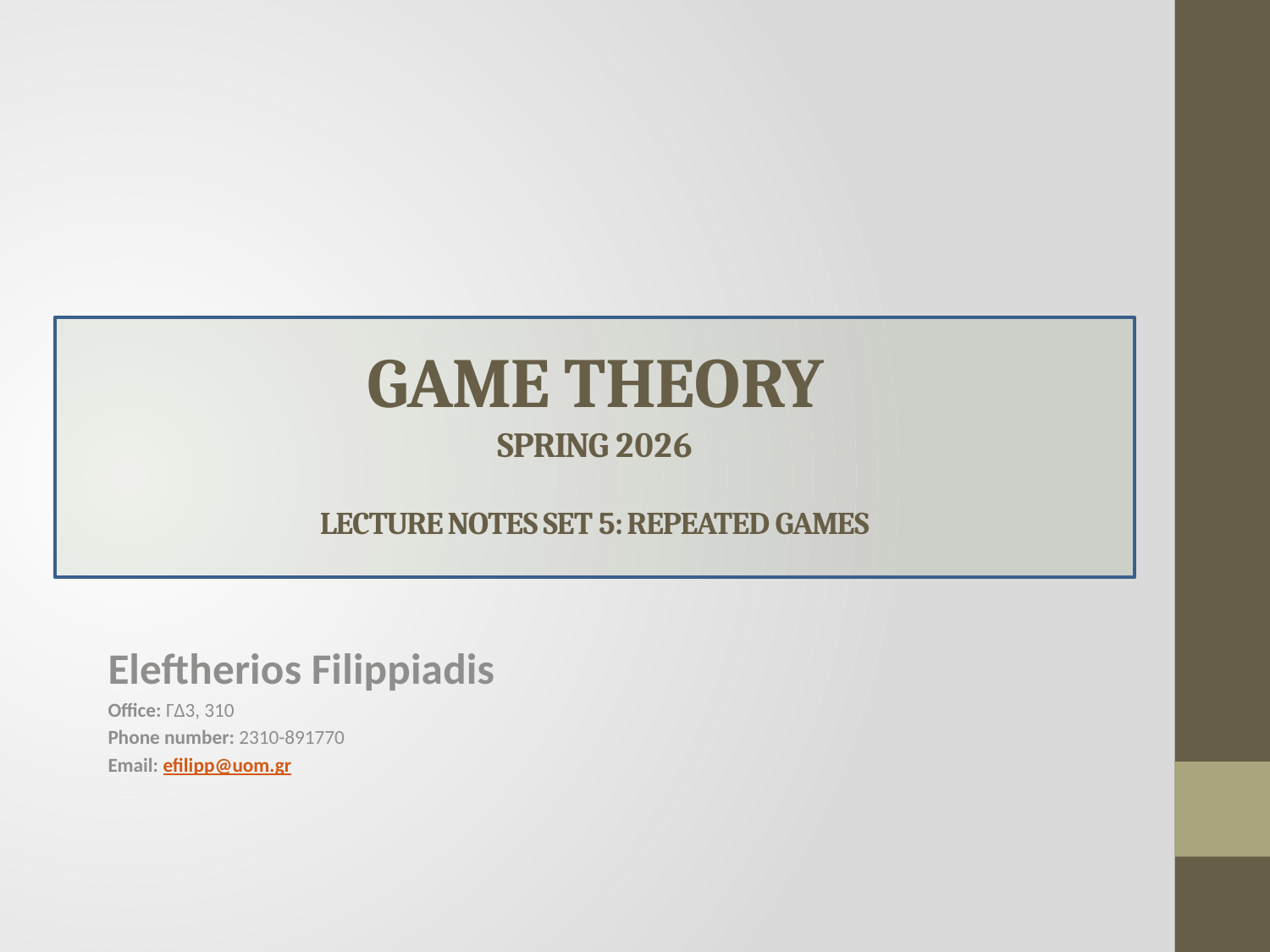

# GAME THEORY SPRING 2026   LECTURE NOTES SET 5: REPEATED GAMES
Eleftherios Filippiadis
Office: ΓΔ3, 310
Phone number: 2310-891770
Email: efilipp@uom.gr